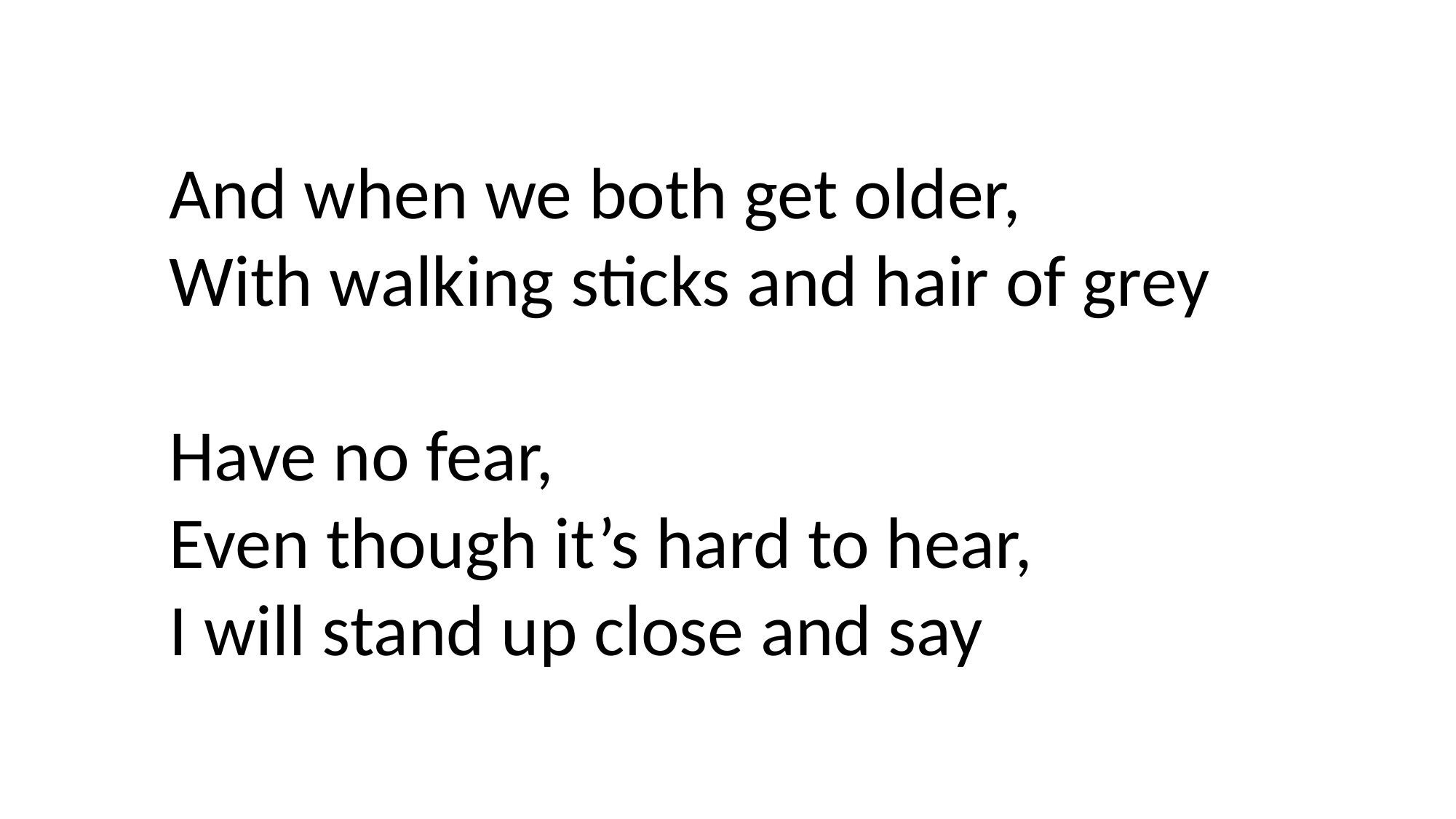

And when we both get older,
With walking sticks and hair of grey

Have no fear,
Even though it’s hard to hear,
I will stand up close and say